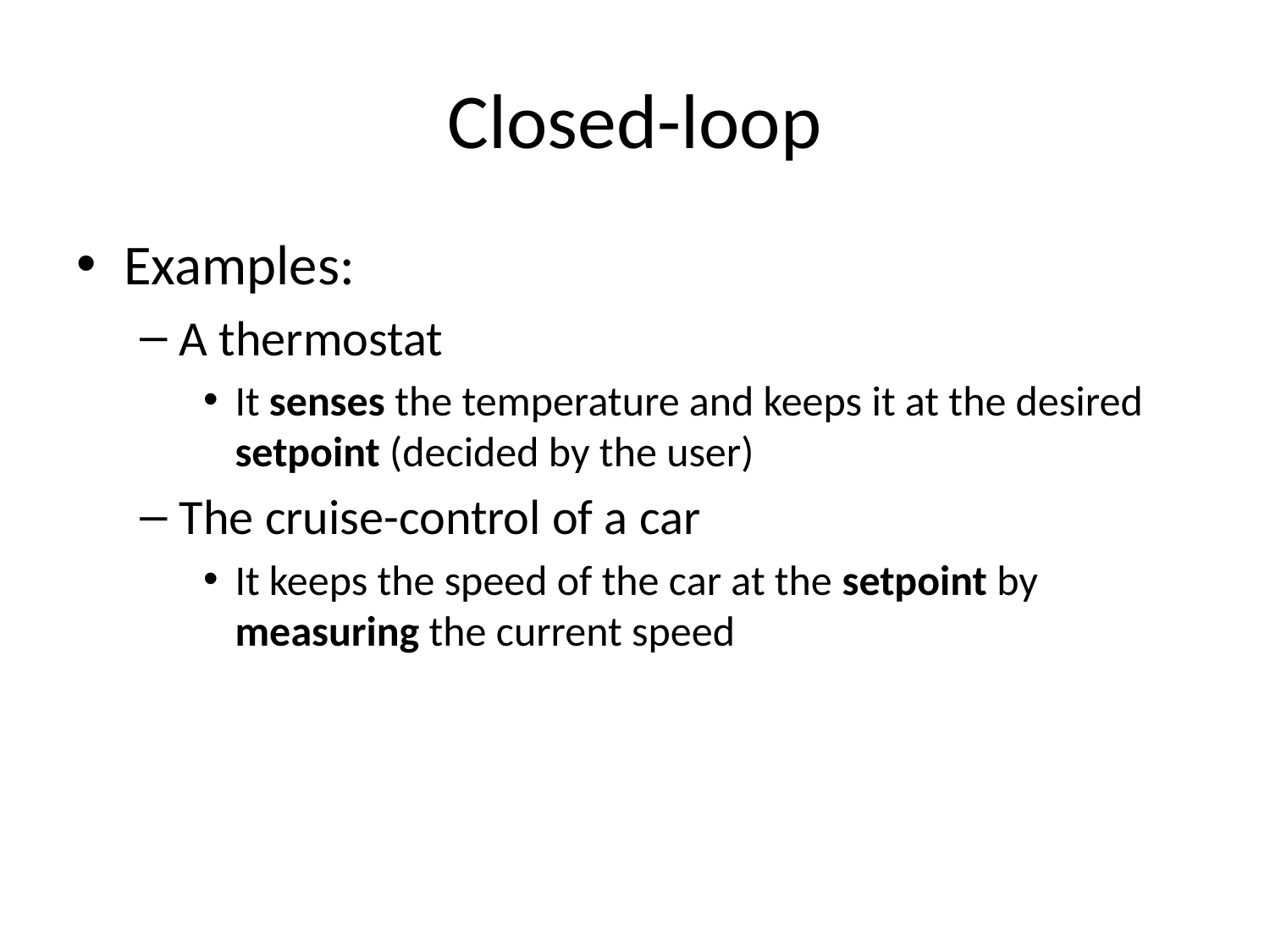

# Closed-loop
Examples:
A thermostat
It senses the temperature and keeps it at the desired setpoint (decided by the user)
The cruise-control of a car
It keeps the speed of the car at the setpoint by measuring the current speed